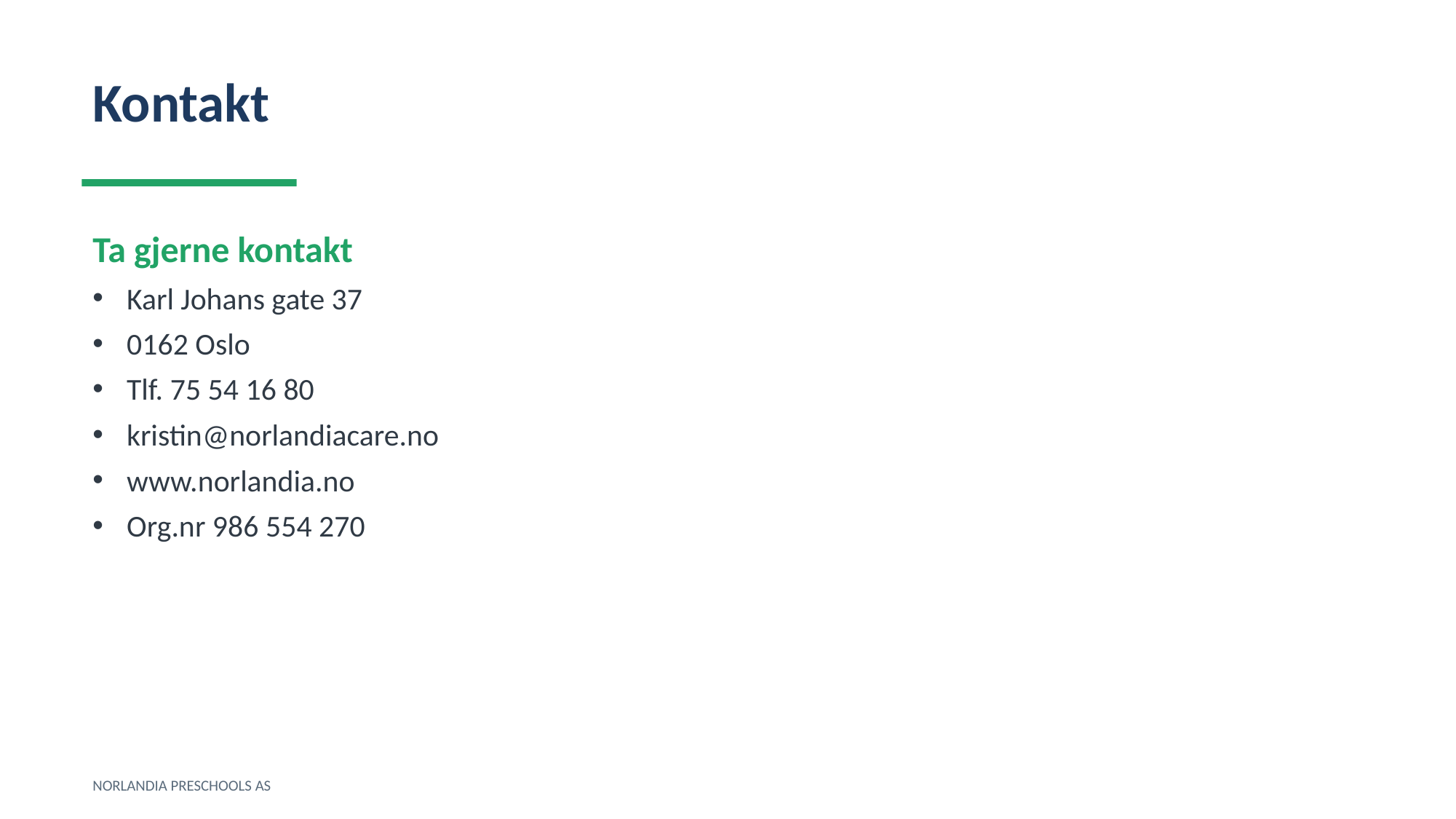

Kontakt

Ta gjerne kontakt
Karl Johans gate 37
0162 Oslo
Tlf. 75 54 16 80
kristin@norlandiacare.no
www.norlandia.no
Org.nr 986 554 270
NORLANDIA PRESCHOOLS AS